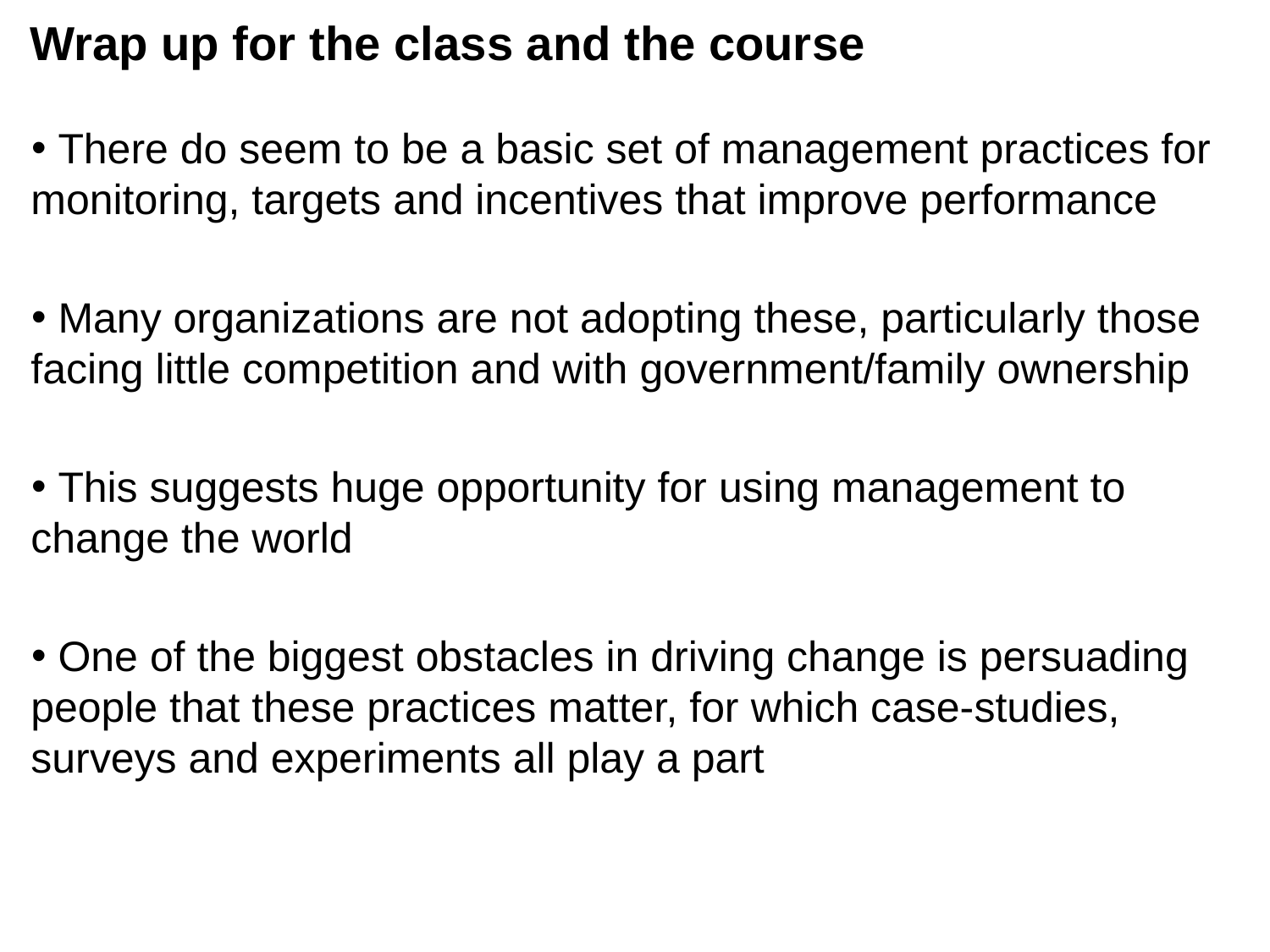

# Wrap up for the class and the course
 There do seem to be a basic set of management practices for monitoring, targets and incentives that improve performance

 Many organizations are not adopting these, particularly those facing little competition and with government/family ownership

 This suggests huge opportunity for using management to change the world

 One of the biggest obstacles in driving change is persuading people that these practices matter, for which case-studies, surveys and experiments all play a part